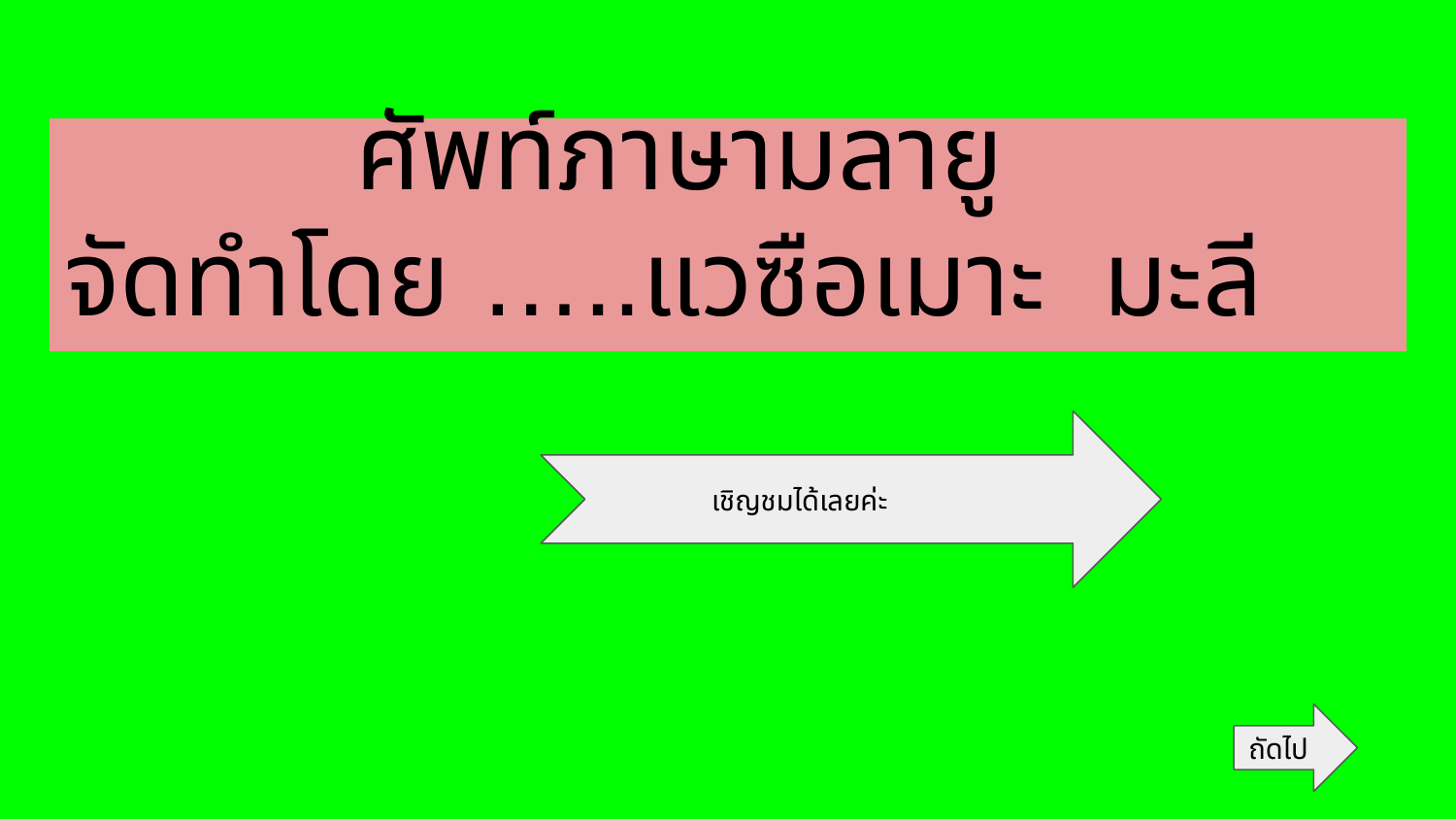

# ศัพท์ภาษามลายู
จัดทำโดย …..แวซือเมาะ  มะลี
              เชิญชมได้เลยค่ะ

ถัดไป